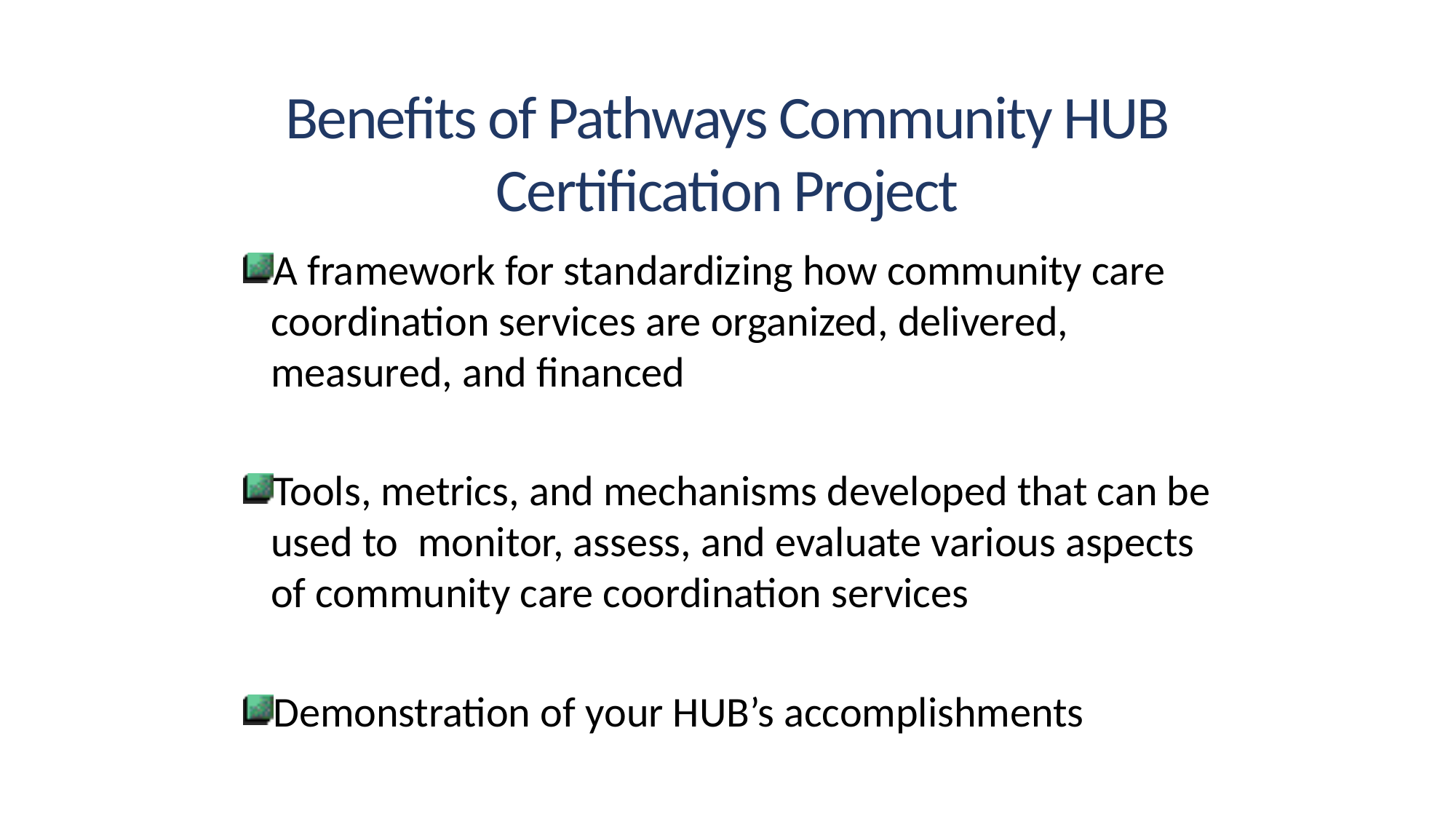

Benefits of Pathways Community HUB Certification Project
A framework for standardizing how community care coordination services are organized, delivered, measured, and financed

Tools, metrics, and mechanisms developed that can be used to  monitor, assess, and evaluate various aspects of community care coordination services

Demonstration of your HUB’s accomplishments